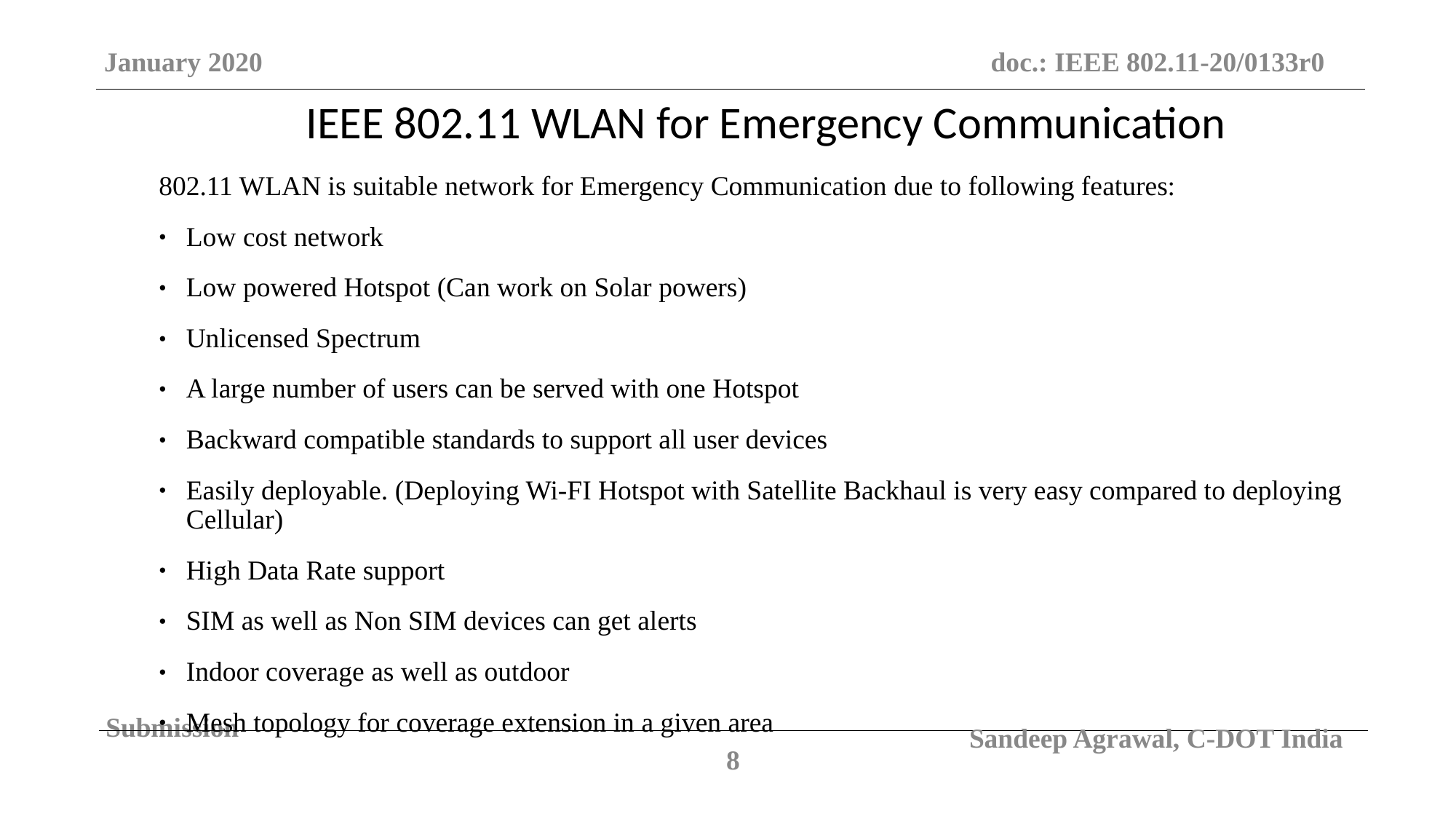

January 2020
doc.: IEEE 802.11-20/0133r0
IEEE 802.11 WLAN for Emergency Communication

802.11 WLAN is suitable network for Emergency Communication due to following features:
Low cost network
Low powered Hotspot (Can work on Solar powers)
Unlicensed Spectrum
A large number of users can be served with one Hotspot
Backward compatible standards to support all user devices
Easily deployable. (Deploying Wi-FI Hotspot with Satellite Backhaul is very easy compared to deploying Cellular)
High Data Rate support
SIM as well as Non SIM devices can get alerts
Indoor coverage as well as outdoor
Mesh topology for coverage extension in a given area

Submission
8
Sandeep Agrawal, C-DOT India